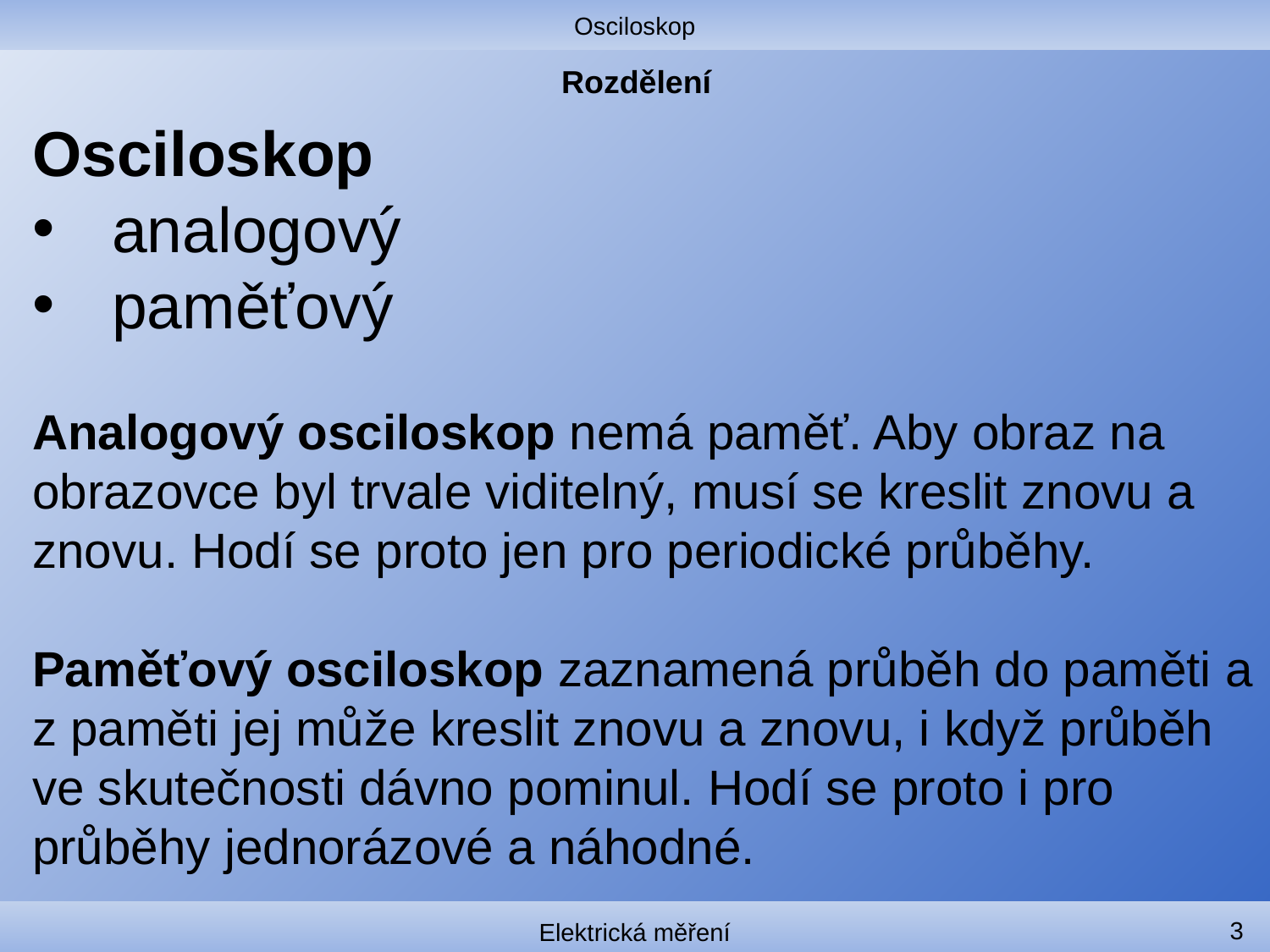

Osciloskop
# Rozdělení
Osciloskop
analogový
paměťový

Analogový osciloskop nemá paměť. Aby obraz na obrazovce byl trvale viditelný, musí se kreslit znovu a znovu. Hodí se proto jen pro periodické průběhy.

Paměťový osciloskop zaznamená průběh do paměti a z paměti jej může kreslit znovu a znovu, i když průběh ve skutečnosti dávno pominul. Hodí se proto i pro průběhy jednorázové a náhodné.
3
Elektrická měření